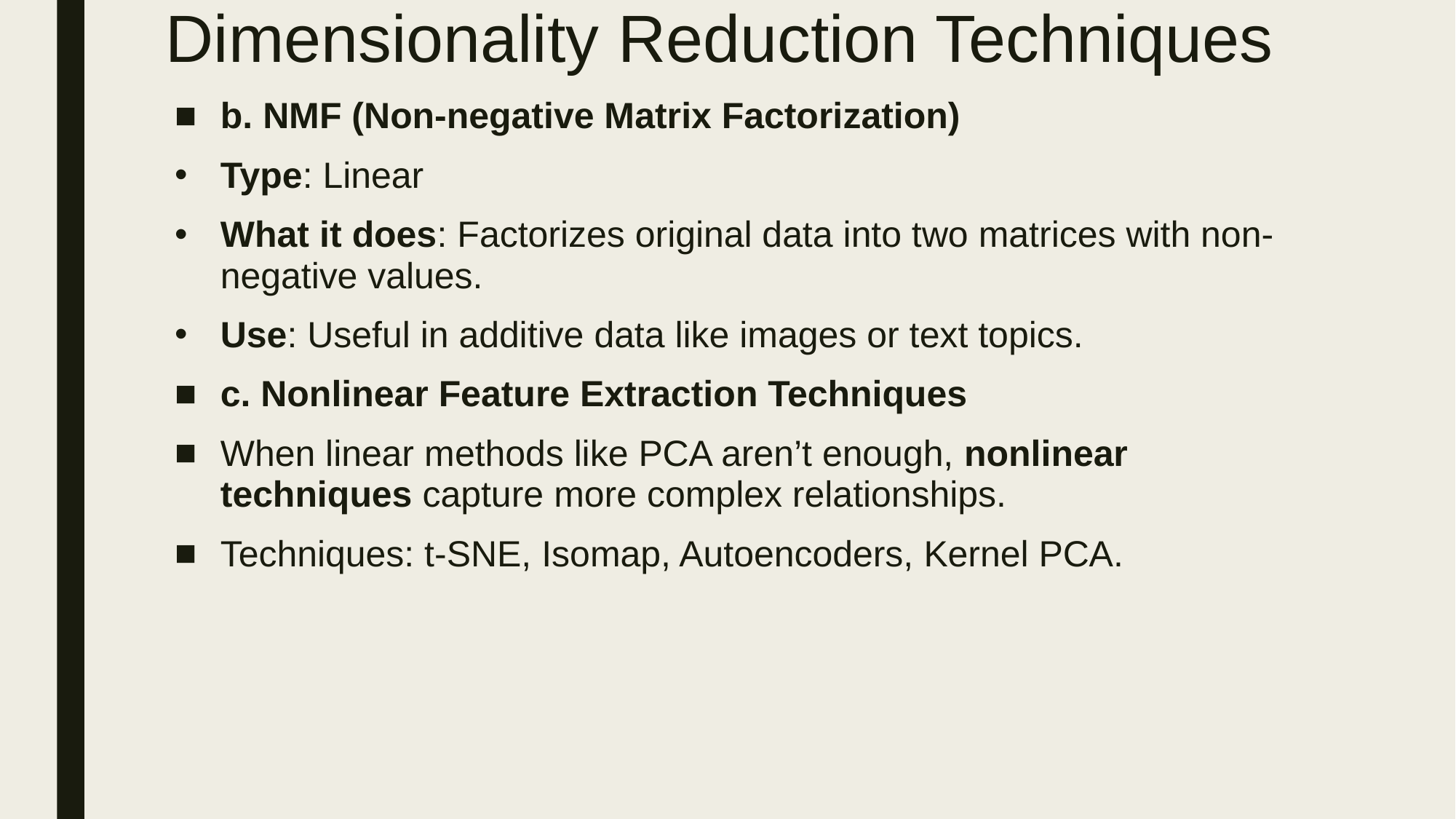

# Dimensionality Reduction Techniques
b. NMF (Non-negative Matrix Factorization)
Type: Linear
What it does: Factorizes original data into two matrices with non-negative values.
Use: Useful in additive data like images or text topics.
c. Nonlinear Feature Extraction Techniques
When linear methods like PCA aren’t enough, nonlinear techniques capture more complex relationships.
Techniques: t-SNE, Isomap, Autoencoders, Kernel PCA.